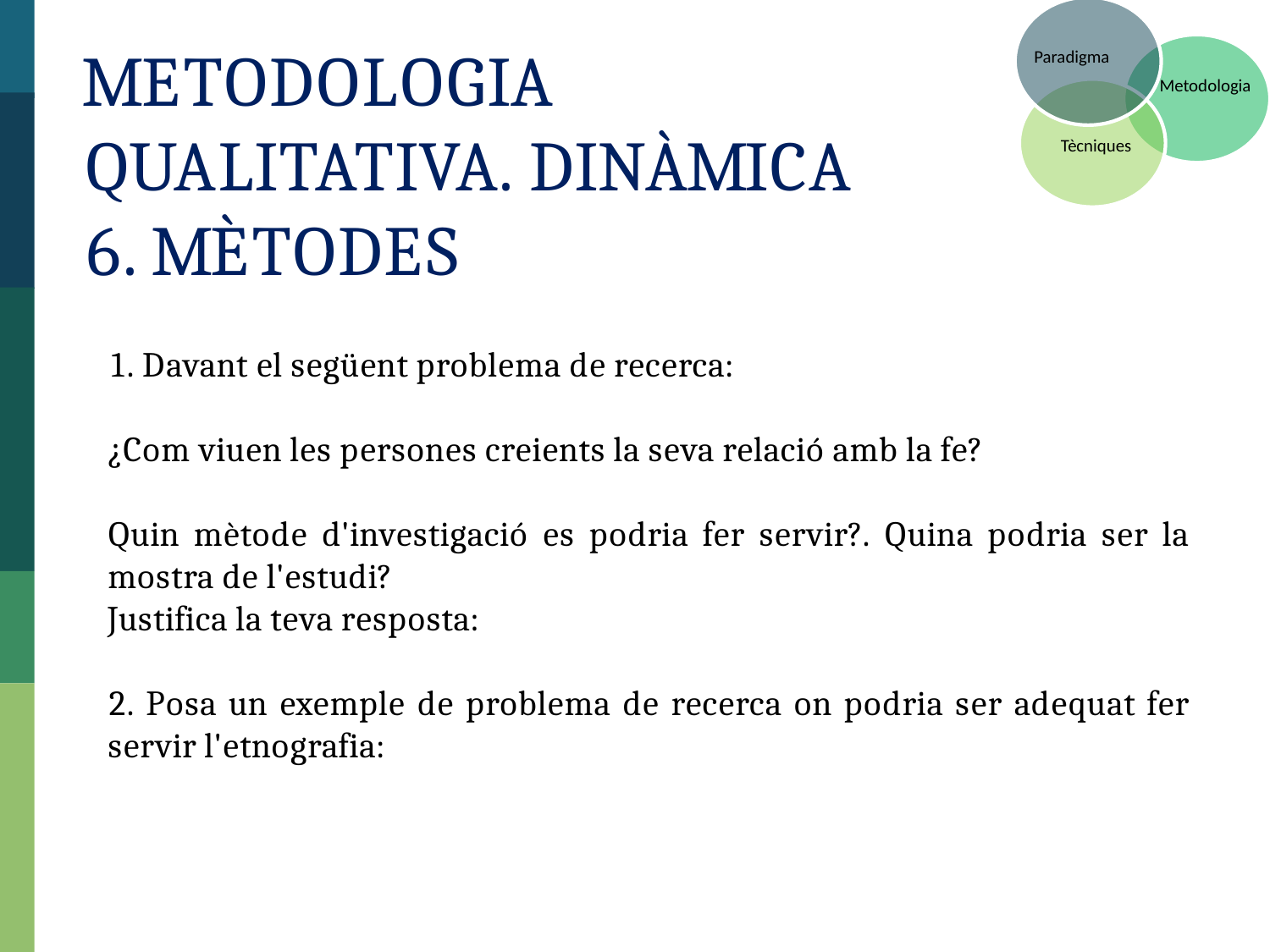

Paradigma
Metodologia

Tècniques
Metodologia Qualitativa. Dinàmica 6. Mètodes

1. Davant el següent problema de recerca:

¿Com viuen les persones creients la seva relació amb la fe?

Quin mètode d'investigació es podria fer servir?. Quina podria ser la mostra de l'estudi?
Justifica la teva resposta:

2. Posa un exemple de problema de recerca on podria ser adequat fer servir l'etnografia: